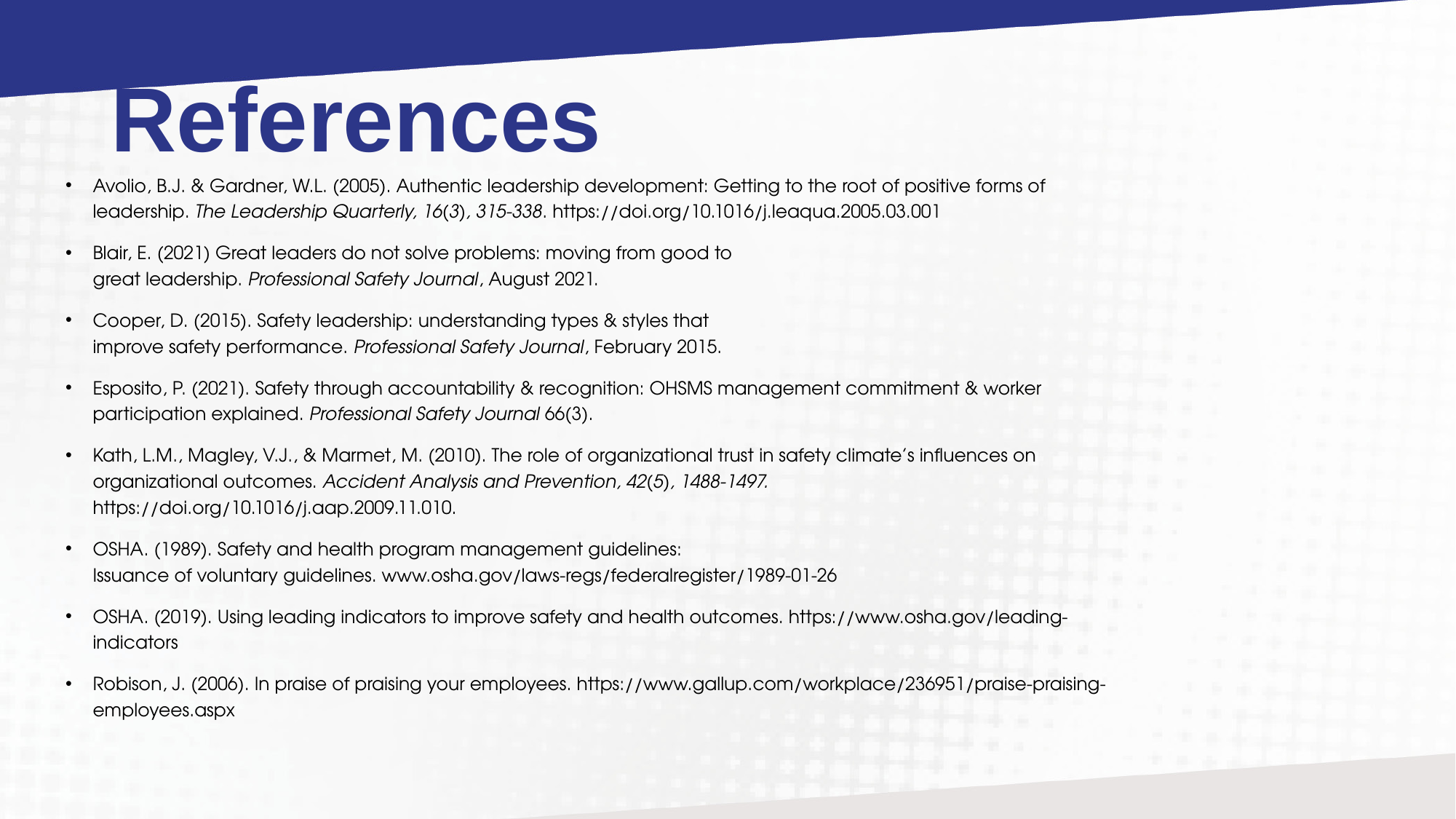

# References
Avolio, B.J. & Gardner, W.L. (2005). Authentic leadership development: Getting to the root of positive forms of leadership. The Leadership Quarterly, 16(3), 315-338. https://doi.org/10.1016/j.leaqua.2005.03.001
Blair, E. (2021) Great leaders do not solve problems: moving from good to
great leadership. Professional Safety Journal, August 2021.
Cooper, D. (2015). Safety leadership: understanding types & styles that
improve safety performance. Professional Safety Journal, February 2015.
Esposito, P. (2021). Safety through accountability & recognition: OHSMS management commitment & worker participation explained. Professional Safety Journal 66(3).
Kath, L.M., Magley, V.J., & Marmet, M. (2010). The role of organizational trust in safety climate’s influences on organizational outcomes. Accident Analysis and Prevention, 42(5), 1488-1497. https://doi.org/10.1016/j.aap.2009.11.010.
OSHA. (1989). Safety and health program management guidelines:
Issuance of voluntary guidelines. www.osha.gov/laws-regs/federalregister/1989-01-26
OSHA. (2019). Using leading indicators to improve safety and health outcomes. https://www.osha.gov/leading-indicators
Robison, J. (2006). In praise of praising your employees. https://www.gallup.com/workplace/236951/praise-praising-employees.aspx